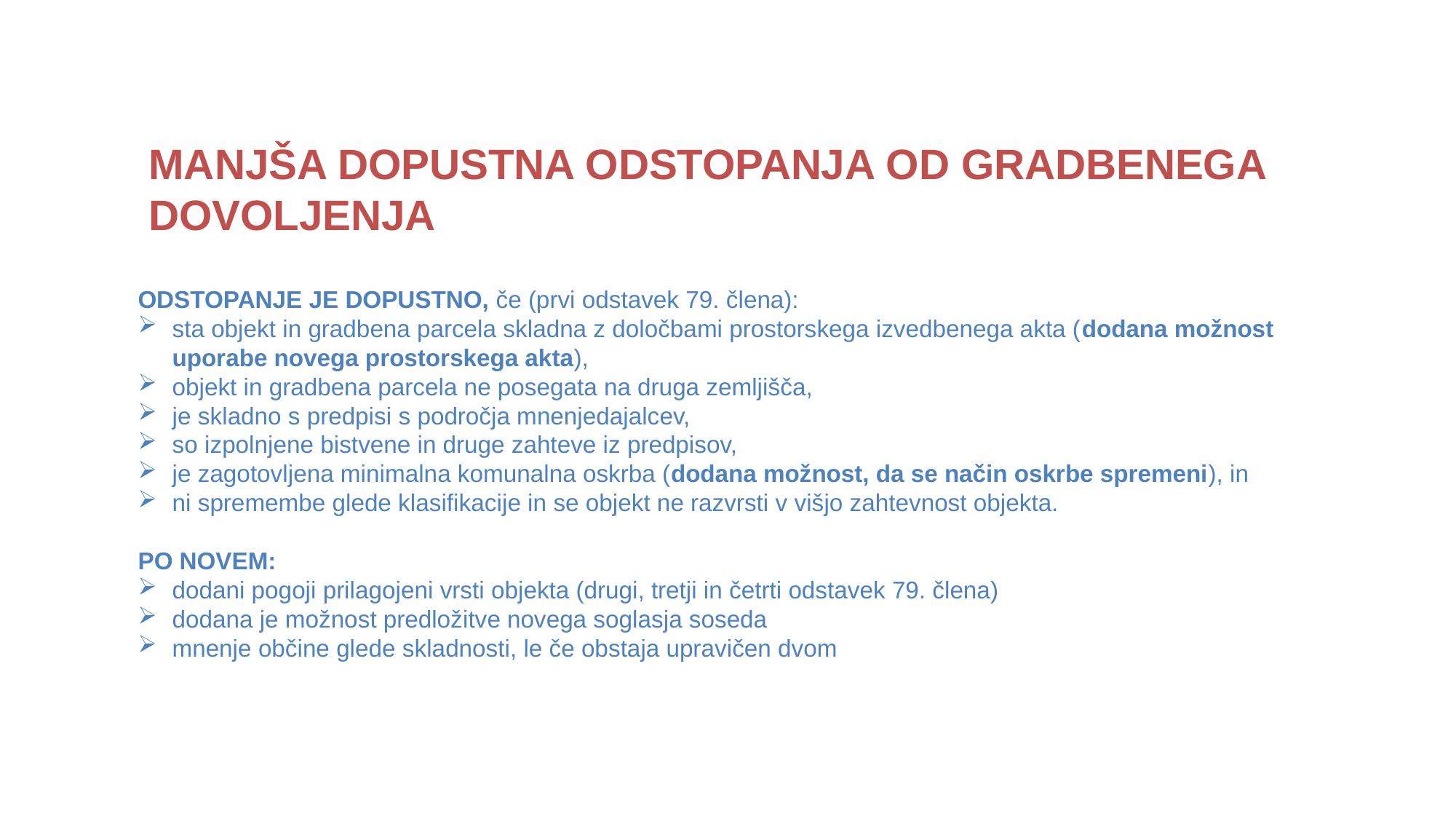

# MANJŠA DOPUSTNA ODSTOPANJA OD GRADBENEGA DOVOLJENJA
ODSTOPANJE JE DOPUSTNO, če (prvi odstavek 79. člena):
sta objekt in gradbena parcela skladna z določbami prostorskega izvedbenega akta (dodana možnost uporabe novega prostorskega akta),
objekt in gradbena parcela ne posegata na druga zemljišča,
je skladno s predpisi s področja mnenjedajalcev,
so izpolnjene bistvene in druge zahteve iz predpisov,
je zagotovljena minimalna komunalna oskrba (dodana možnost, da se način oskrbe spremeni), in
ni spremembe glede klasifikacije in se objekt ne razvrsti v višjo zahtevnost objekta.

PO NOVEM:
dodani pogoji prilagojeni vrsti objekta (drugi, tretji in četrti odstavek 79. člena)
dodana je možnost predložitve novega soglasja soseda
mnenje občine glede skladnosti, le če obstaja upravičen dvom